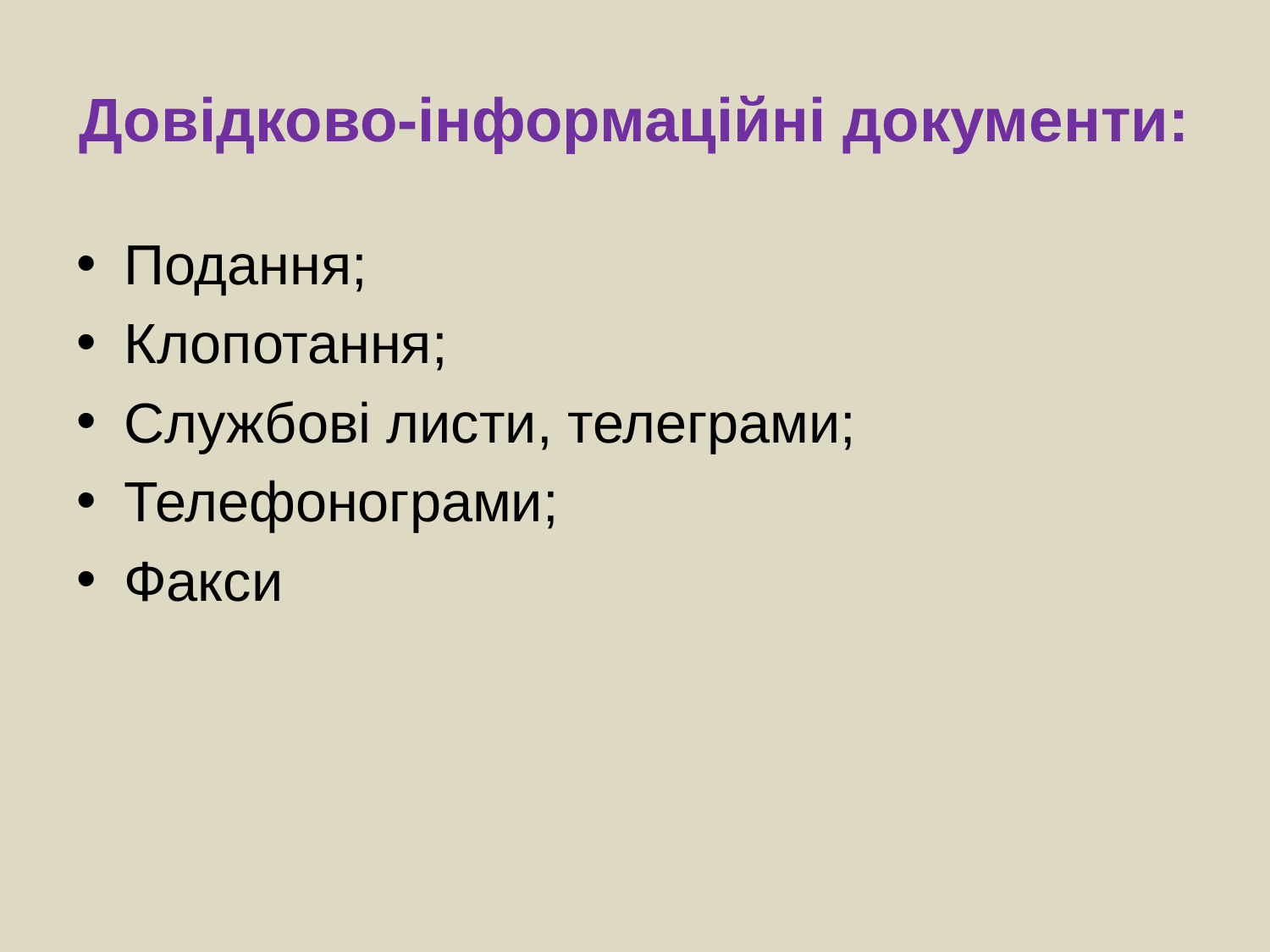

# Довідково-інформаційні документи:
Подання;
Клопотання;
Службові листи, телеграми;
Телефонограми;
Факси